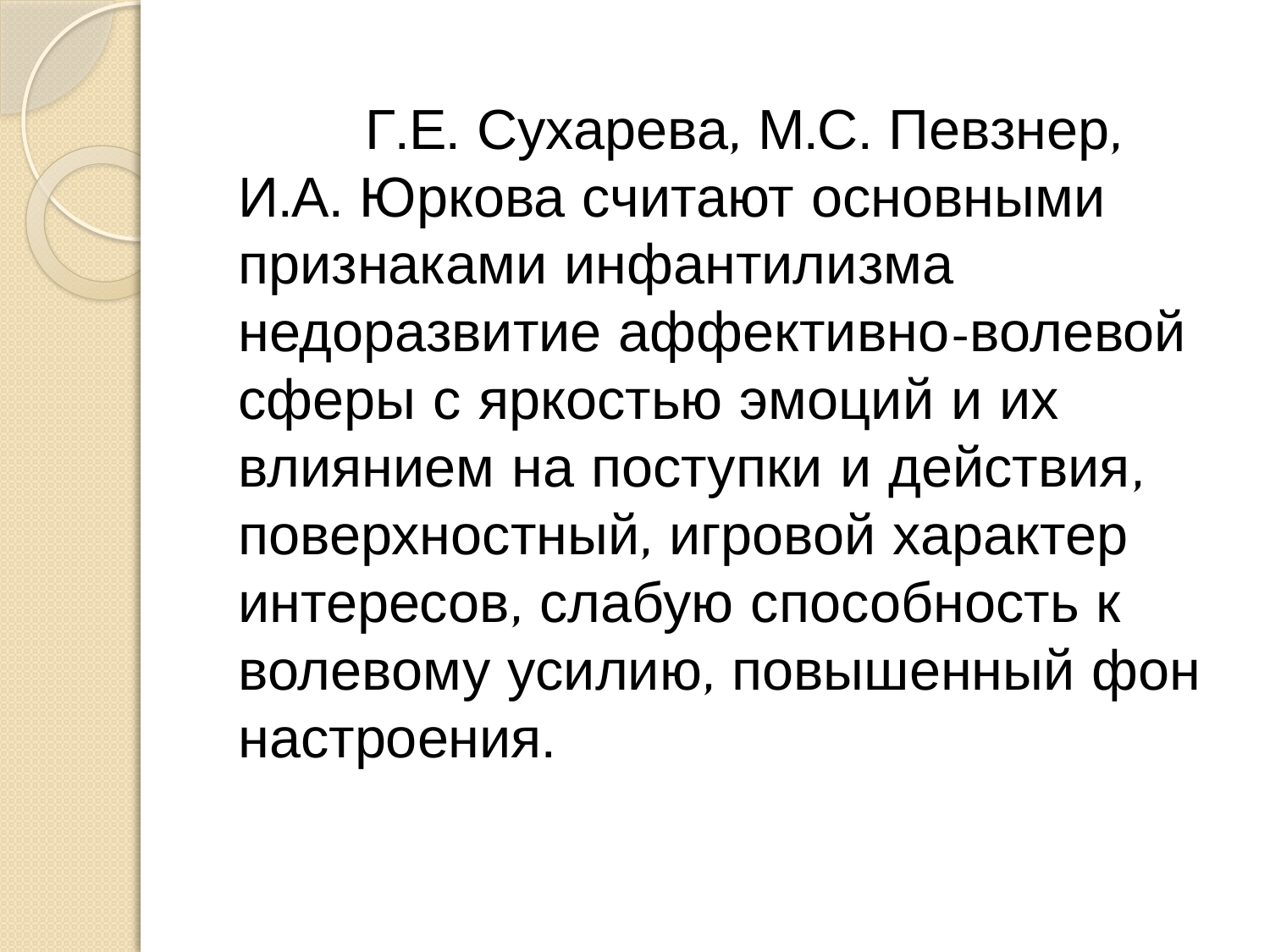

Г.Е. Сухарева, М.С. Певзнер, И.А. Юркова считают основными признаками инфантилизма недоразвитие аффективно-волевой сферы с яркостью эмоций и их влиянием на поступки и действия, поверхностный, игровой характер интересов, слабую способность к волевому усилию, повышенный фон настроения.